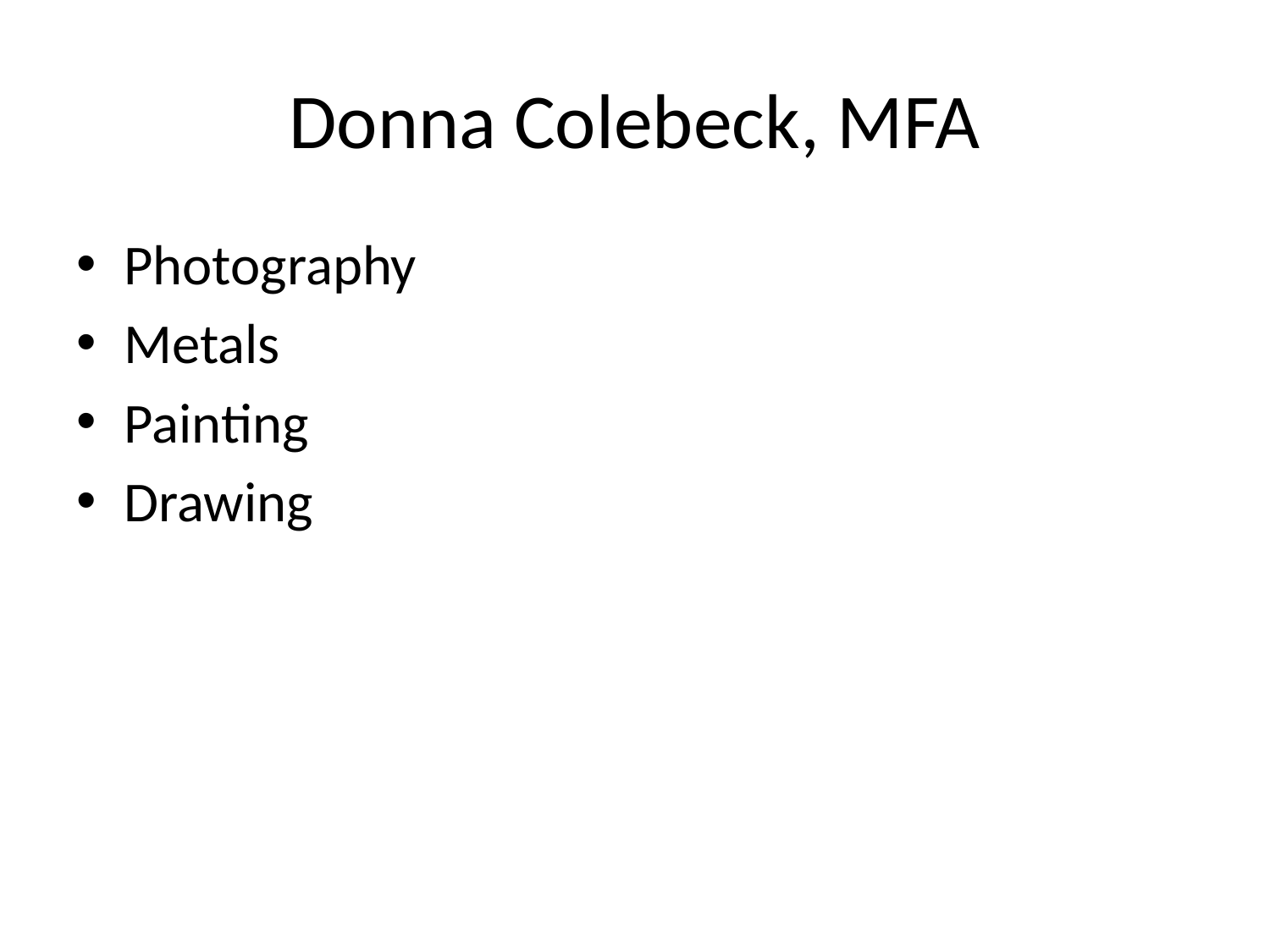

# Donna Colebeck, MFA
Photography
Metals
Painting
Drawing